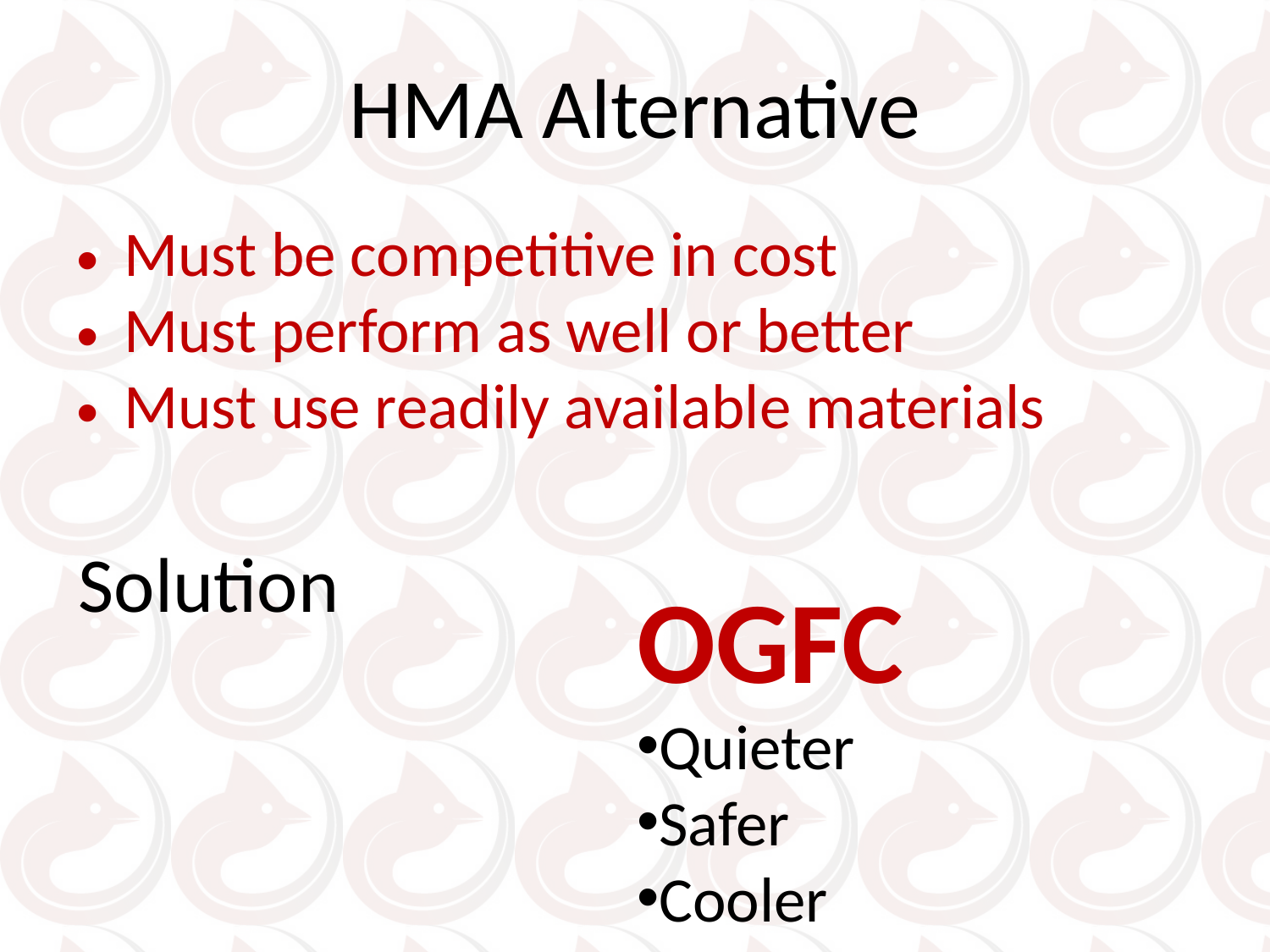

# HMA Alternative
Must be competitive in cost
Must perform as well or better
Must use readily available materials

Solution

OGFC
Quieter
Safer
Cooler